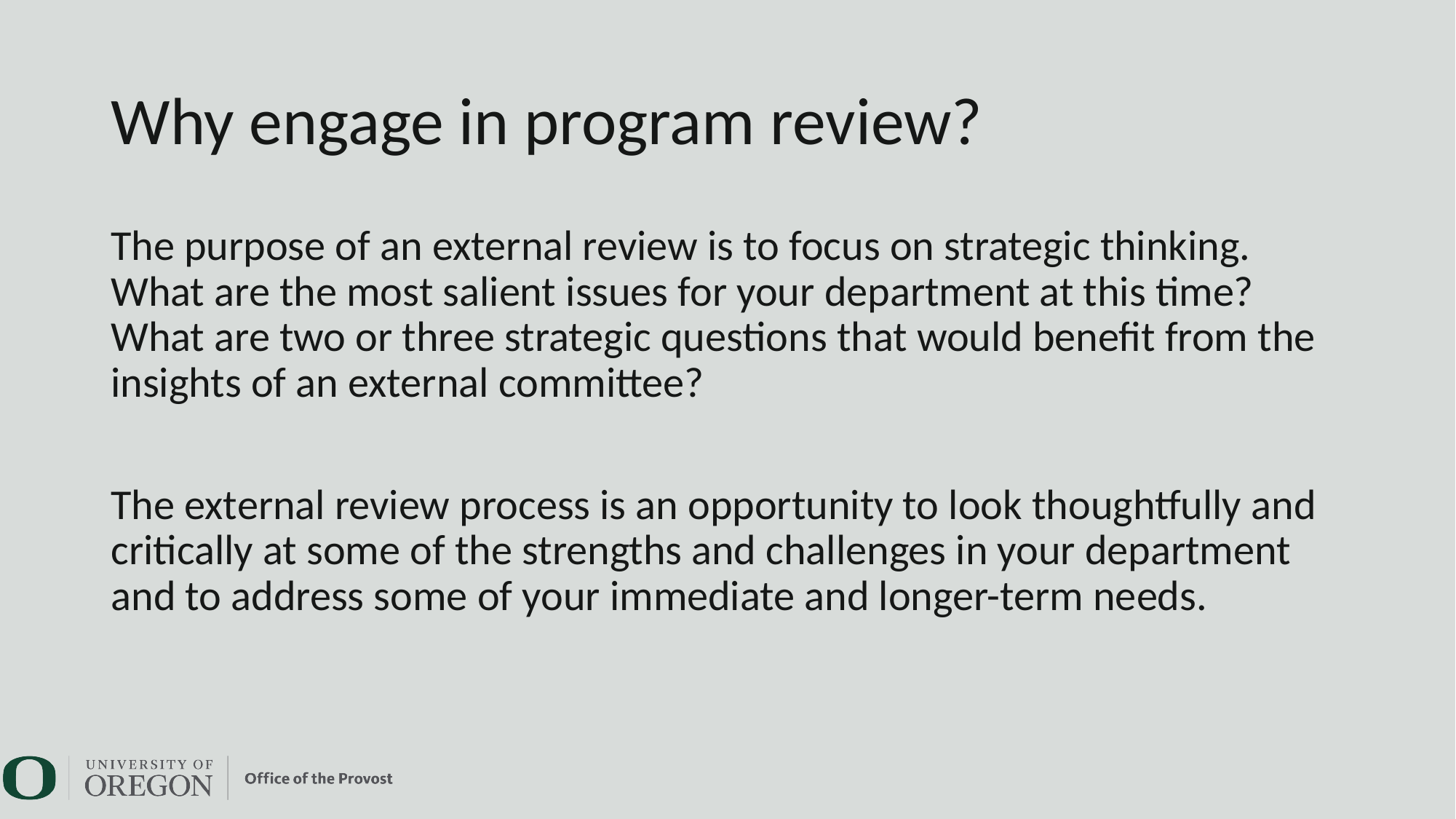

Why engage in program review?
The purpose of an external review is to focus on strategic thinking. What are the most salient issues for your department at this time? What are two or three strategic questions that would benefit from the insights of an external committee?

The external review process is an opportunity to look thoughtfully and critically at some of the strengths and challenges in your department and to address some of your immediate and longer-term needs.